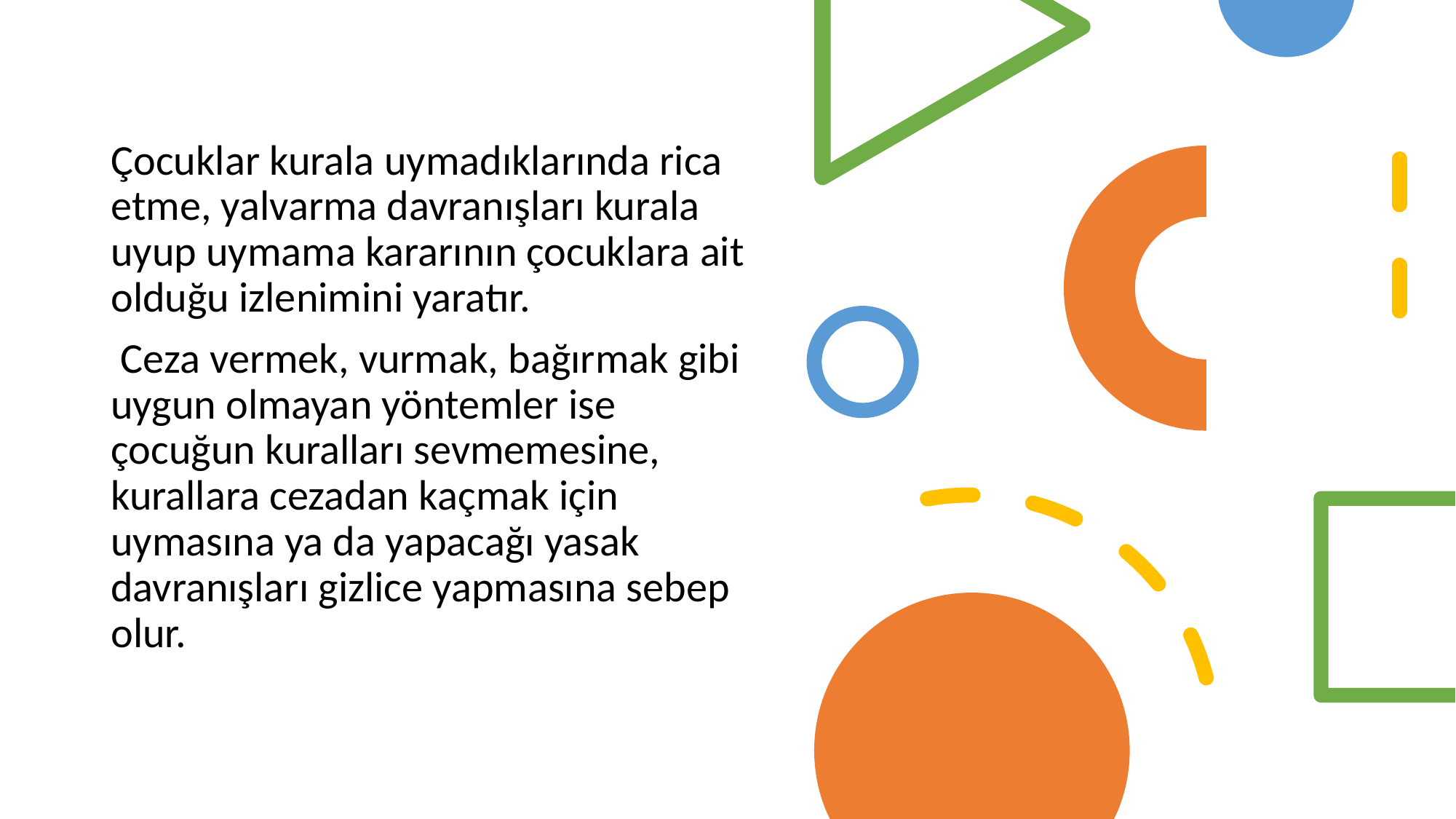

Çocuklar kurala uymadıklarında rica etme, yalvarma davranışları kurala uyup uymama kararının çocuklara ait olduğu izlenimini yaratır.
 Ceza vermek, vurmak, bağırmak gibi uygun olmayan yöntemler ise çocuğun kuralları sevmemesine, kurallara cezadan kaçmak için uymasına ya da yapacağı yasak davranışları gizlice yapmasına sebep olur.